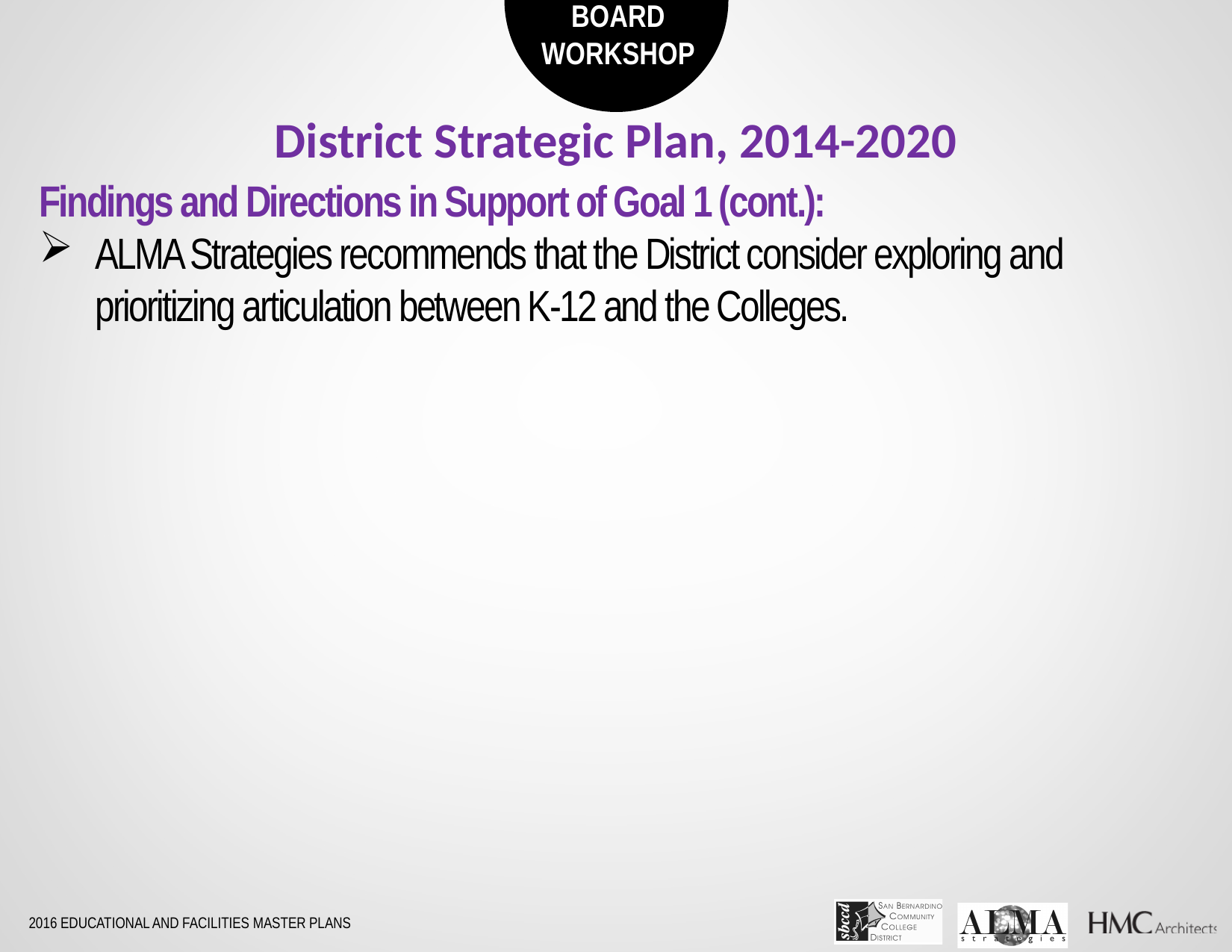

District Strategic Plan, 2014-2020
Findings and Directions in Support of Goal 1 (cont.):
ALMA Strategies recommends that the District consider exploring and prioritizing articulation between K-12 and the Colleges.